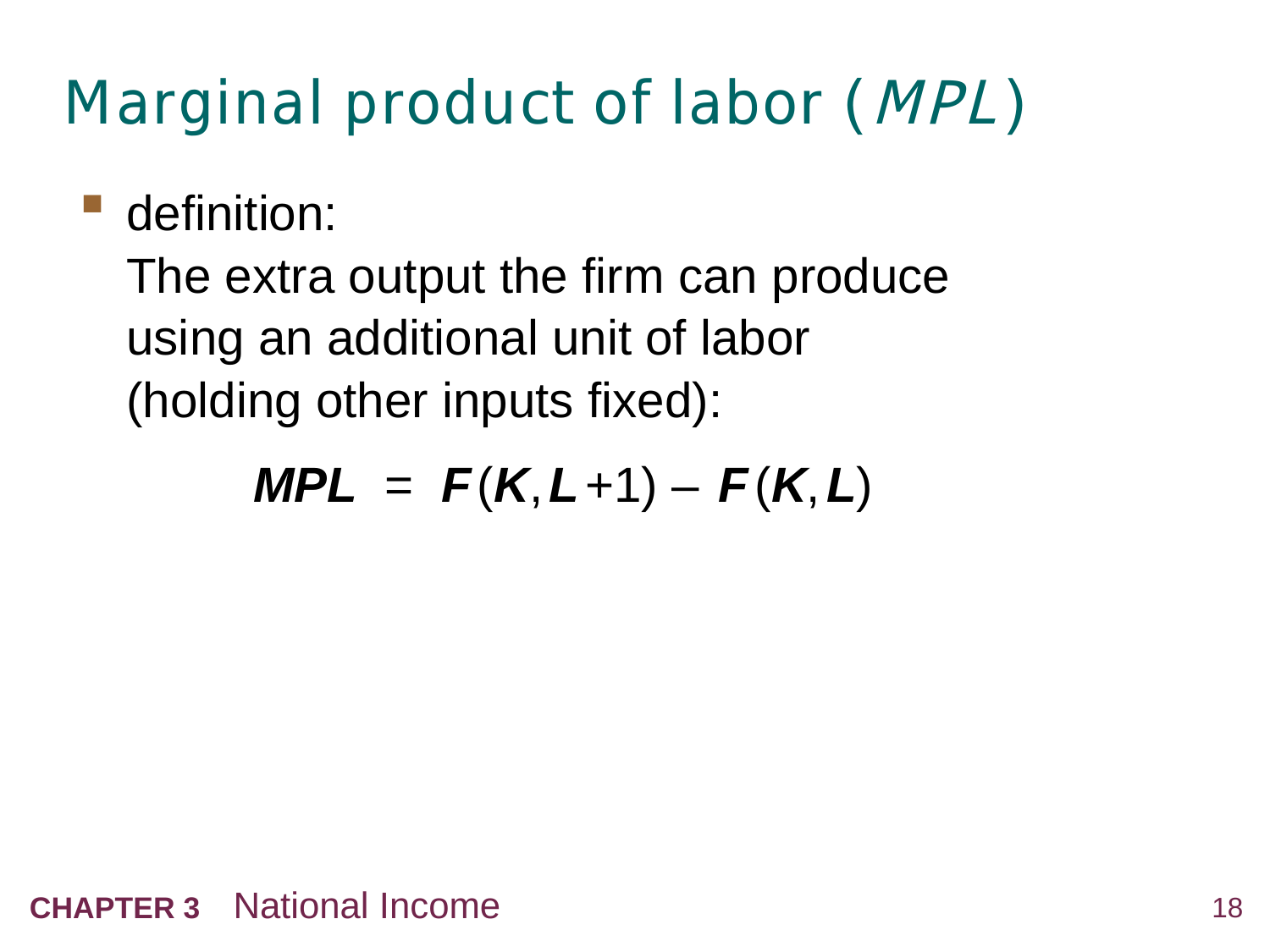

# Marginal product of labor (MPL )
definition:
The extra output the firm can produce
using an additional unit of labor
(holding other inputs fixed):
		MPL  =  F (K, L +1) –  F (K, L)